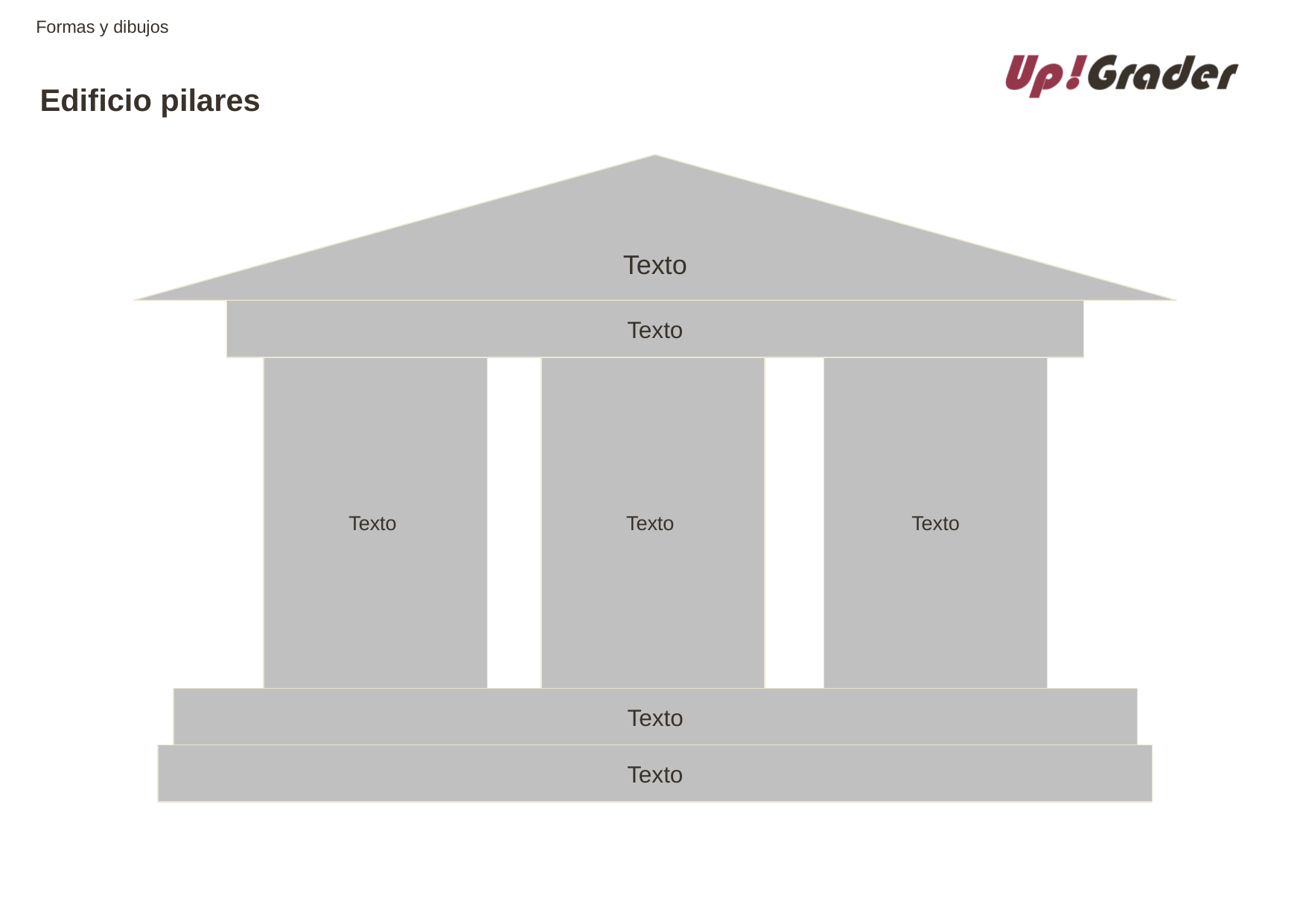

Formas y dibujos
# Edificio pilares
Texto
Texto
Texto
Texto
Texto
Texto
Texto